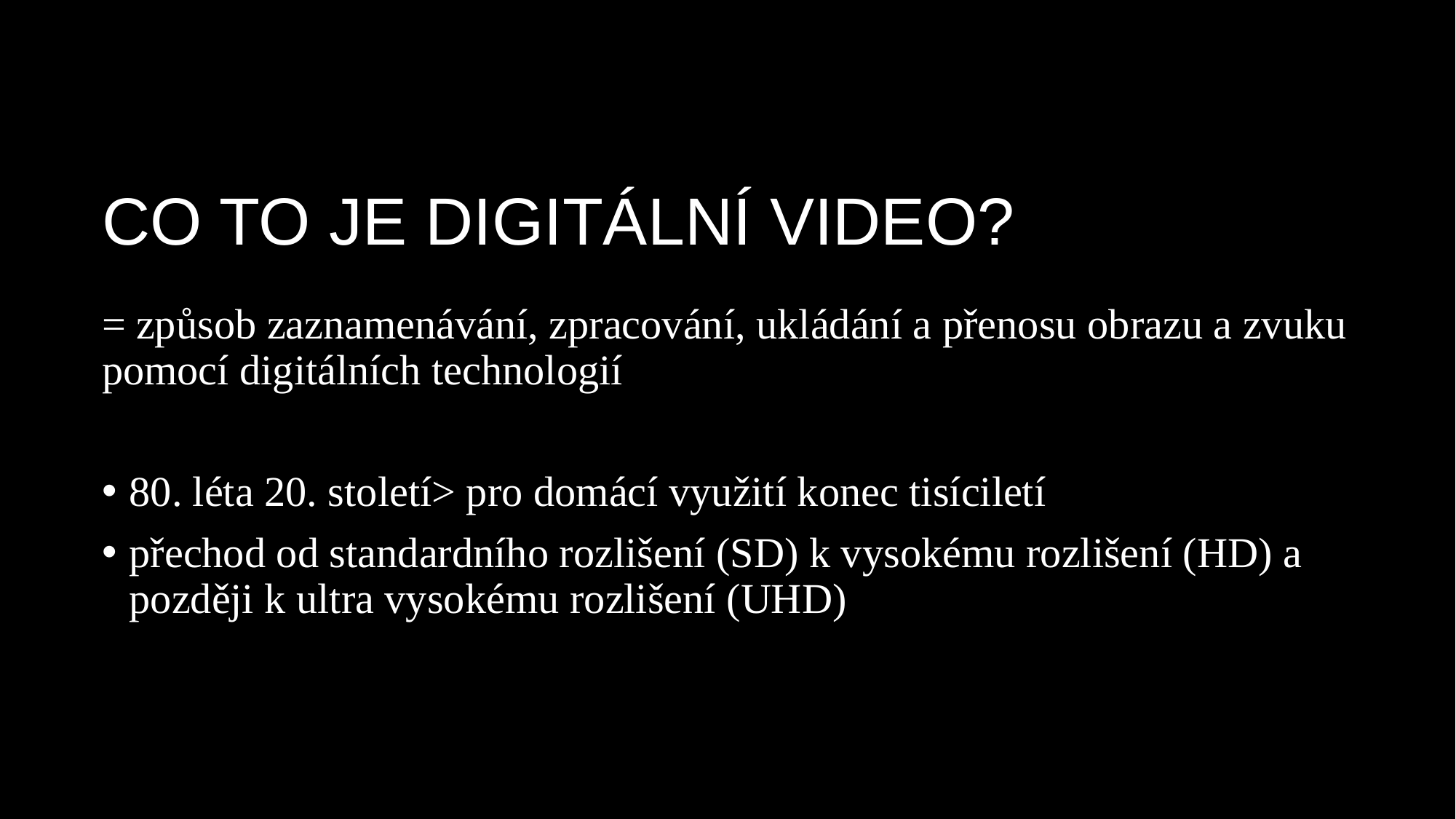

# CO TO JE DIGITÁLNÍ VIDEO?
= způsob zaznamenávání, zpracování, ukládání a přenosu obrazu a zvuku pomocí digitálních technologií

80. léta 20. století> pro domácí využití konec tisíciletí
přechod od standardního rozlišení (SD) k vysokému rozlišení (HD) a později k ultra vysokému rozlišení (UHD)